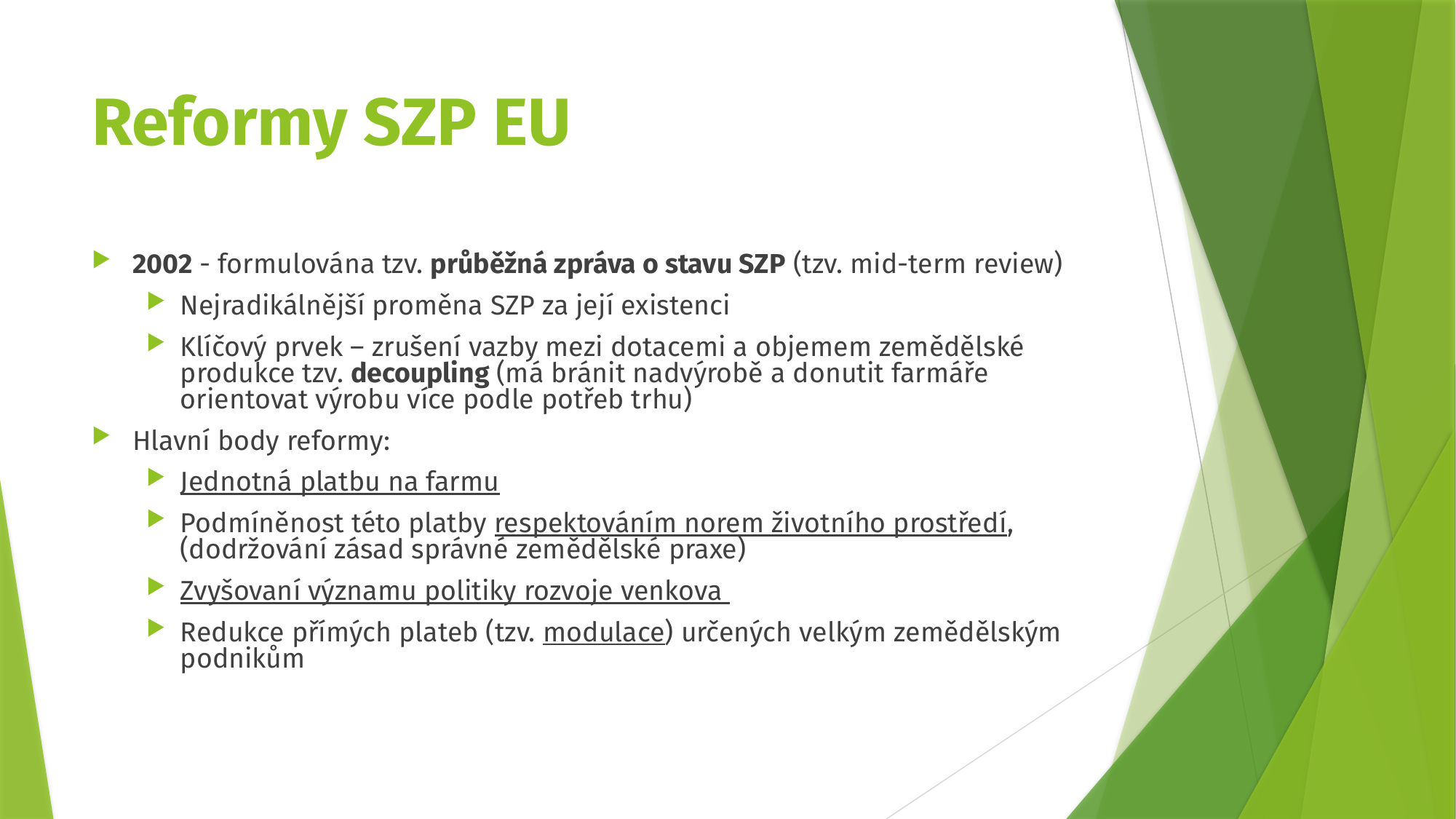

# Reformy SZP EU
2002 - formulována tzv. průběžná zpráva o stavu SZP (tzv. mid-term review)
Nejradikálnější proměna SZP za její existenci
Klíčový prvek – zrušení vazby mezi dotacemi a objemem zemědělské produkce tzv. decoupling (má bránit nadvýrobě a donutit farmáře orientovat výrobu více podle potřeb trhu)
Hlavní body reformy:
Jednotná platbu na farmu
Podmíněnost této platby respektováním norem životního prostředí, (dodržování zásad správné zemědělské praxe)
Zvyšovaní významu politiky rozvoje venkova
Redukce přímých plateb (tzv. modulace) určených velkým zemědělským podnikům